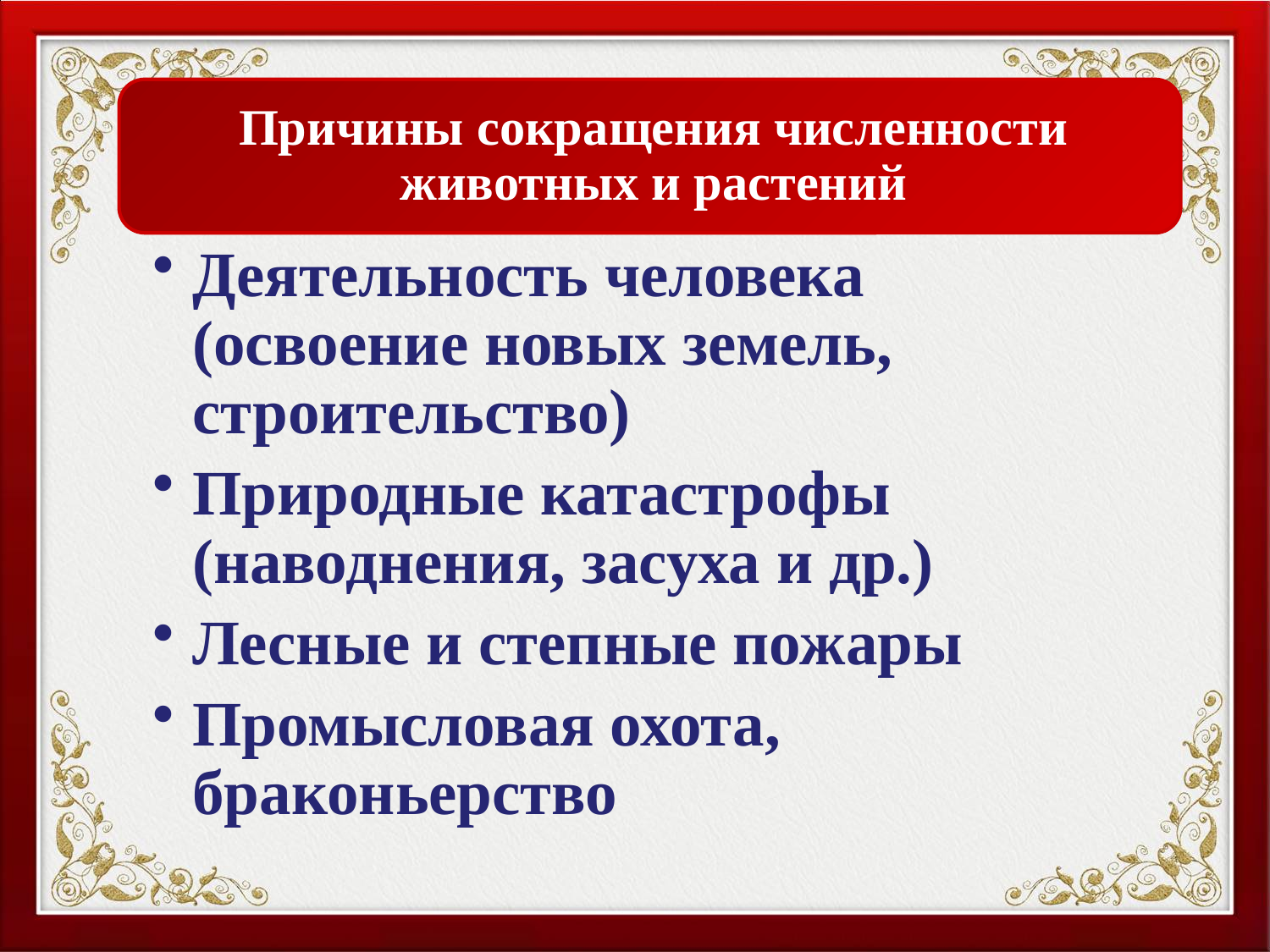

Причины сокращения численности животных и растений
Деятельность человека (освоение новых земель, строительство)
Природные катастрофы (наводнения, засуха и др.)
Лесные и степные пожары
Промысловая охота, браконьерство